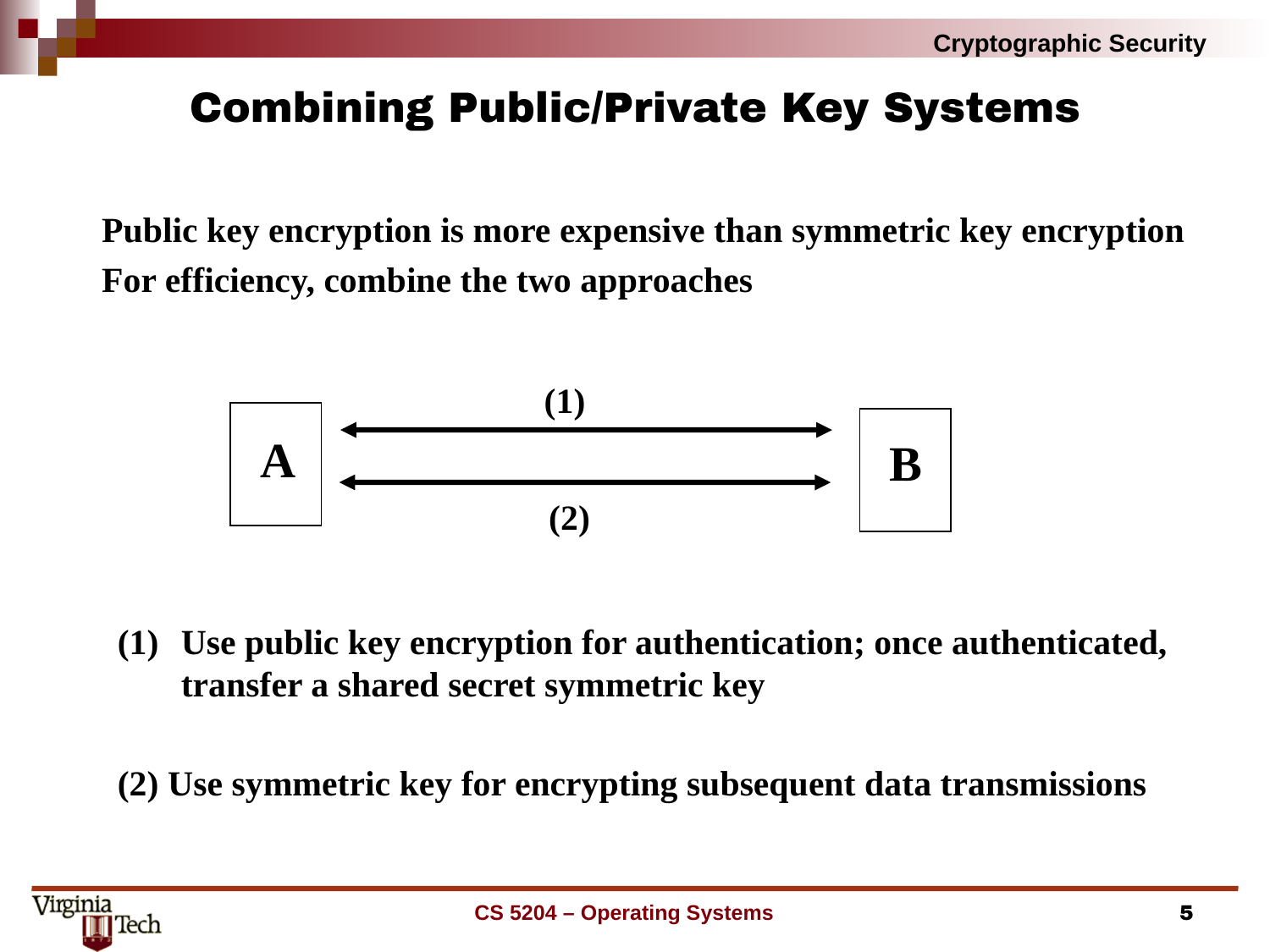

# Combining Public/Private Key Systems
Public key encryption is more expensive than symmetric key encryption
For efficiency, combine the two approaches
(1)

A
B

(2)
Use public key encryption for authentication; once authenticated, transfer a shared secret symmetric key

(2) Use symmetric key for encrypting subsequent data transmissions
CS 5204 – Operating Systems
5